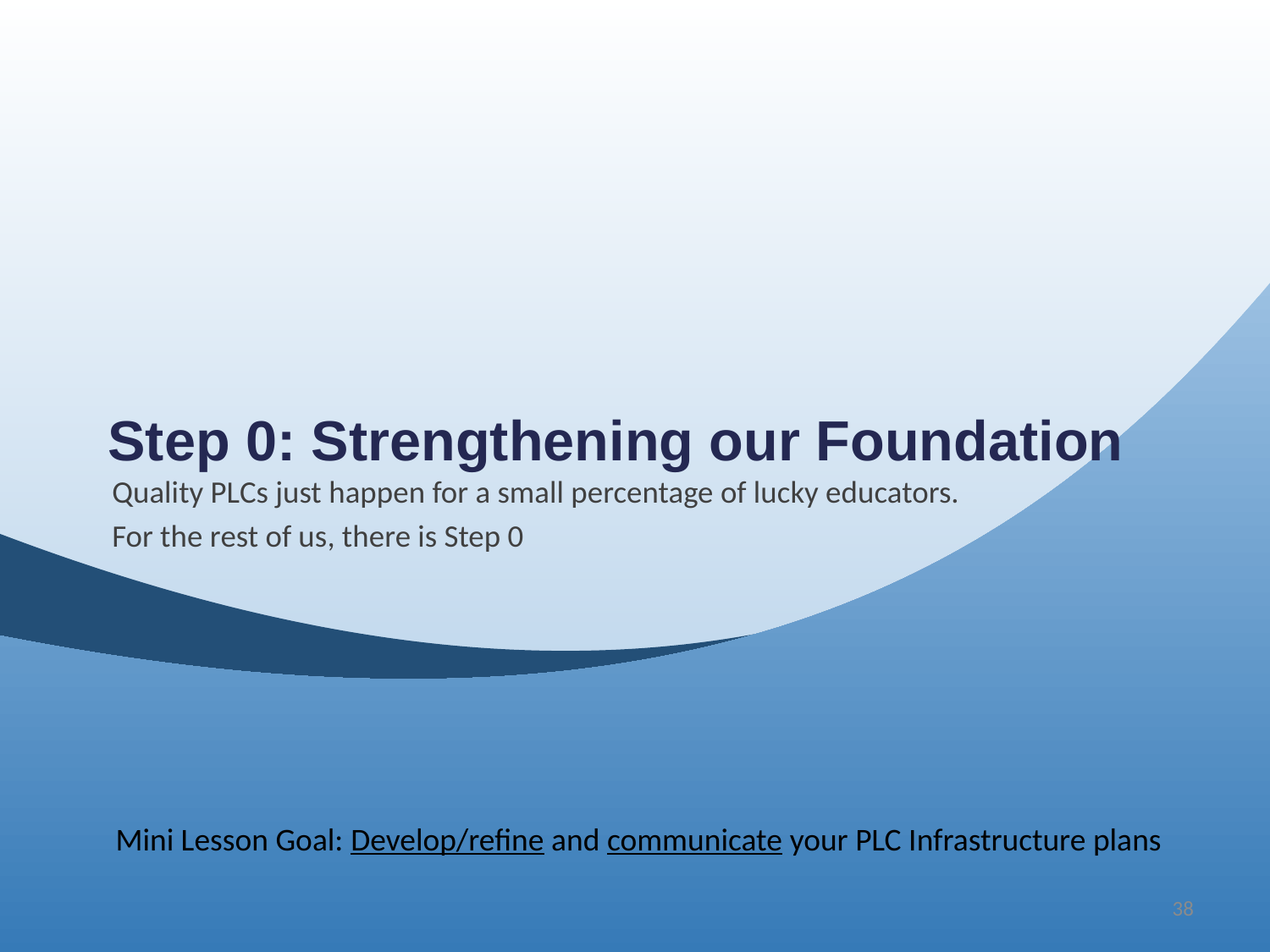

# Step 0: Strengthening our Foundation
Quality PLCs just happen for a small percentage of lucky educators.
For the rest of us, there is Step 0
Mini Lesson Goal: Develop/refine and communicate your PLC Infrastructure plans
38